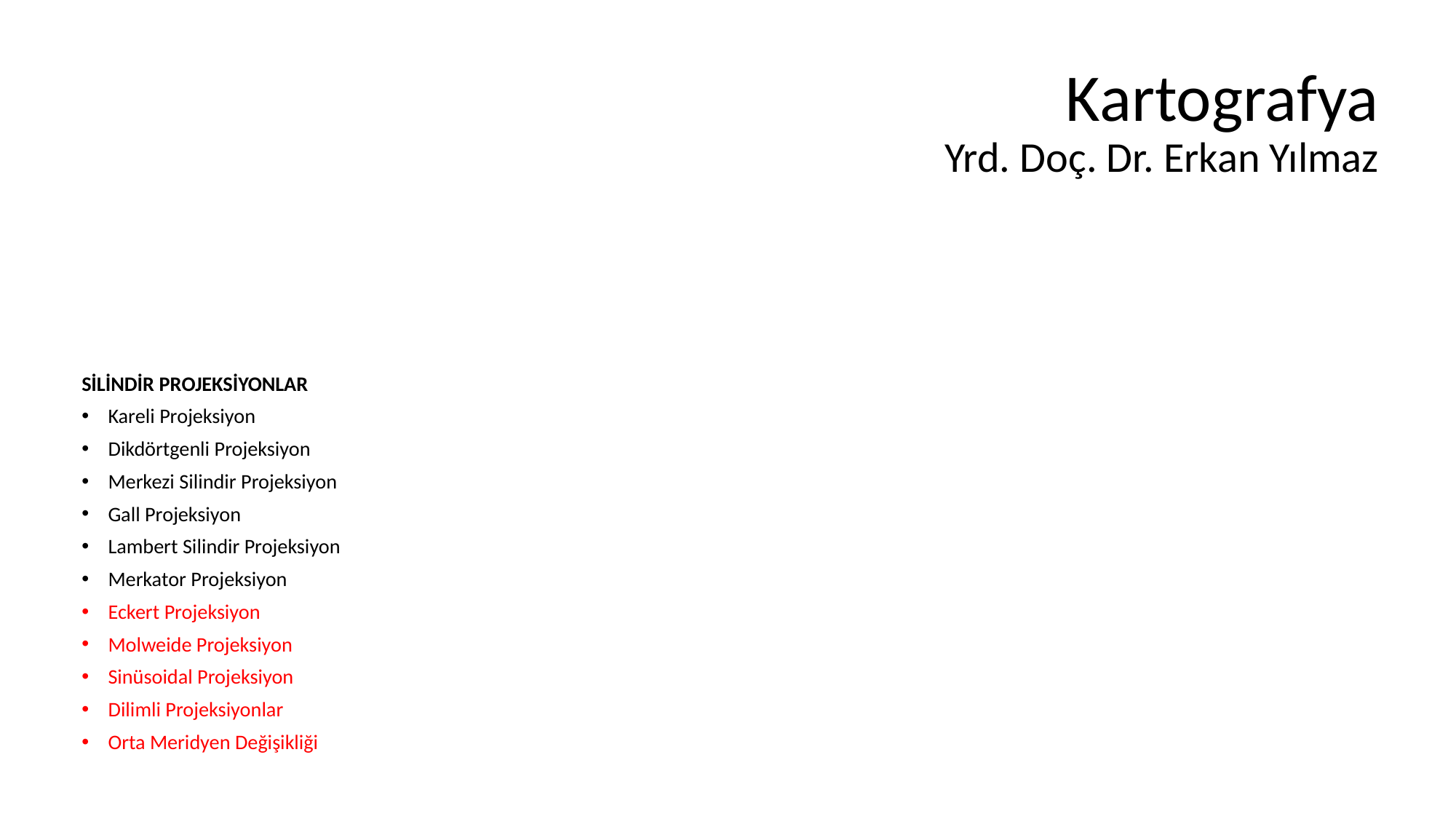

# Kartografya Yrd. Doç. Dr. Erkan Yılmaz
SİLİNDİR PROJEKSİYONLAR
Kareli Projeksiyon
Dikdörtgenli Projeksiyon
Merkezi Silindir Projeksiyon
Gall Projeksiyon
Lambert Silindir Projeksiyon
Merkator Projeksiyon
Eckert Projeksiyon
Molweide Projeksiyon
Sinüsoidal Projeksiyon
Dilimli Projeksiyonlar
Orta Meridyen Değişikliği